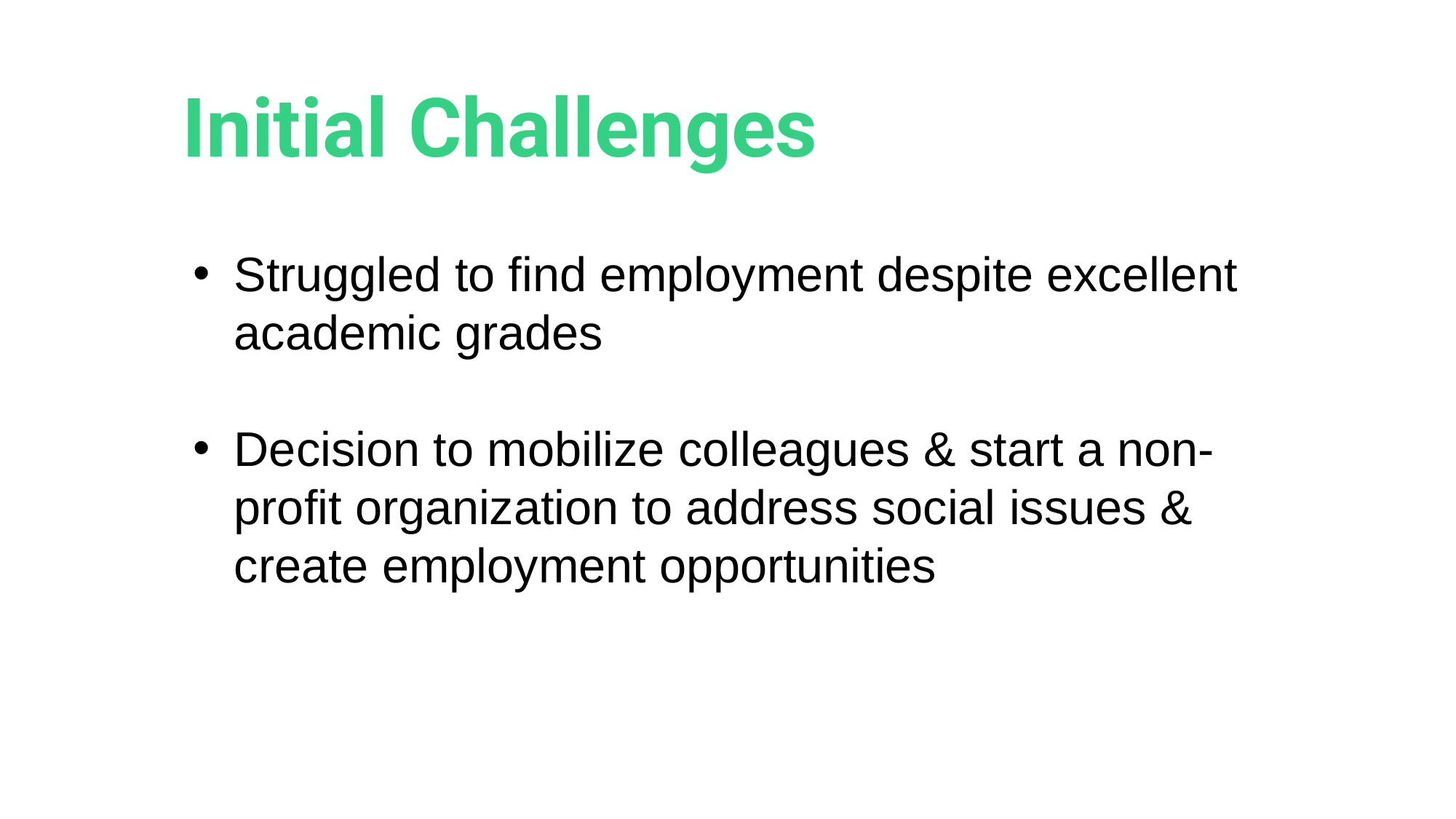

# Initial Challenges
Struggled to find employment despite excellent academic grades

Decision to mobilize colleagues & start a non-profit organization to address social issues & create employment opportunities